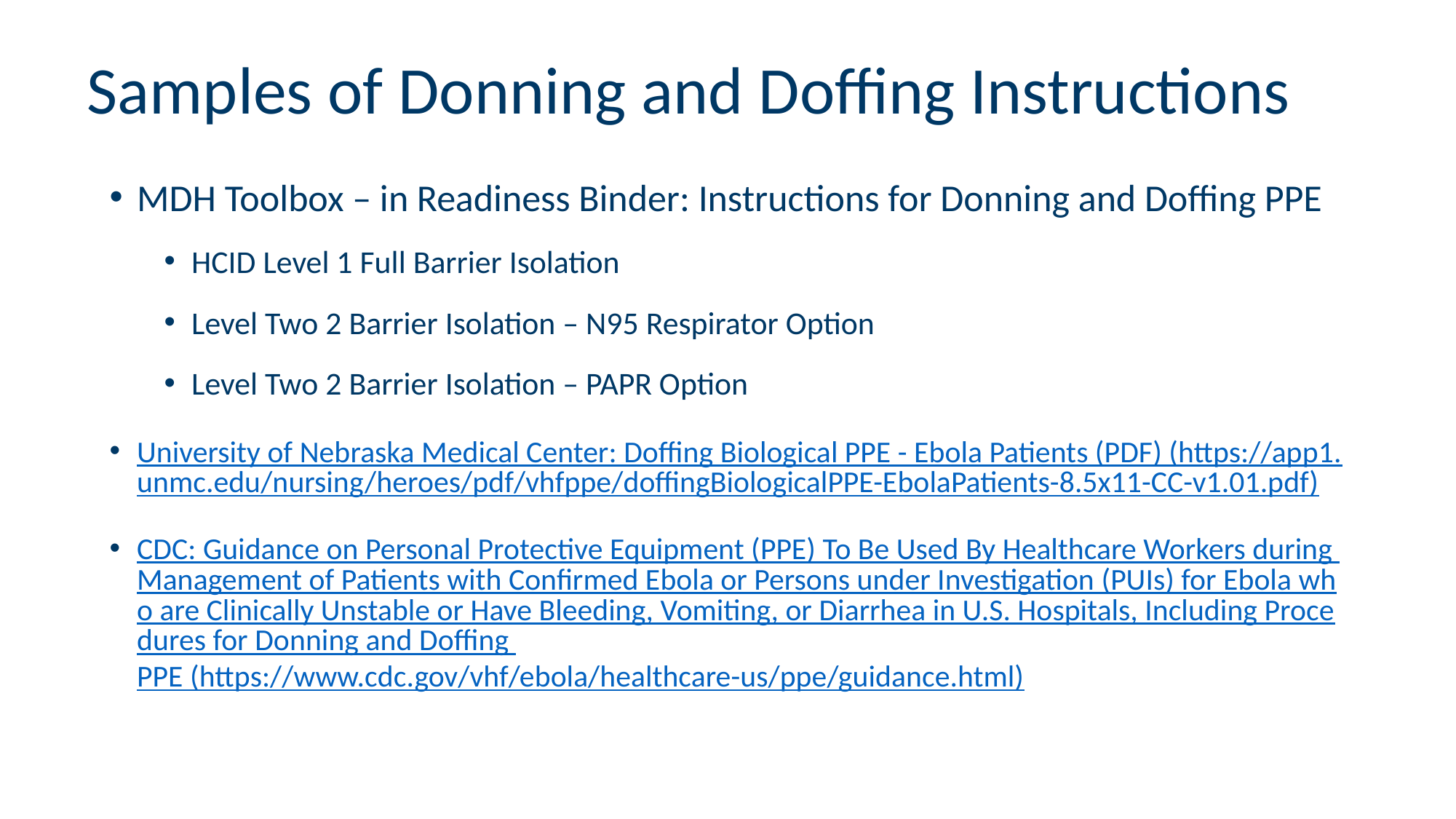

# Samples of Donning and Doffing Instructions
MDH Toolbox – in Readiness Binder: Instructions for Donning and Doffing PPE
HCID Level 1 Full Barrier Isolation
Level Two 2 Barrier Isolation – N95 Respirator Option
Level Two 2 Barrier Isolation – PAPR Option
University of Nebraska Medical Center: Doffing Biological PPE - Ebola Patients (PDF) (https://app1.unmc.edu/nursing/heroes/pdf/vhfppe/doffingBiologicalPPE-EbolaPatients-8.5x11-CC-v1.01.pdf)
CDC: Guidance on Personal Protective Equipment (PPE) To Be Used By Healthcare Workers during Management of Patients with Confirmed Ebola or Persons under Investigation (PUIs) for Ebola who are Clinically Unstable or Have Bleeding, Vomiting, or Diarrhea in U.S. Hospitals, Including Procedures for Donning and Doffing PPE (https://www.cdc.gov/vhf/ebola/healthcare-us/ppe/guidance.html)